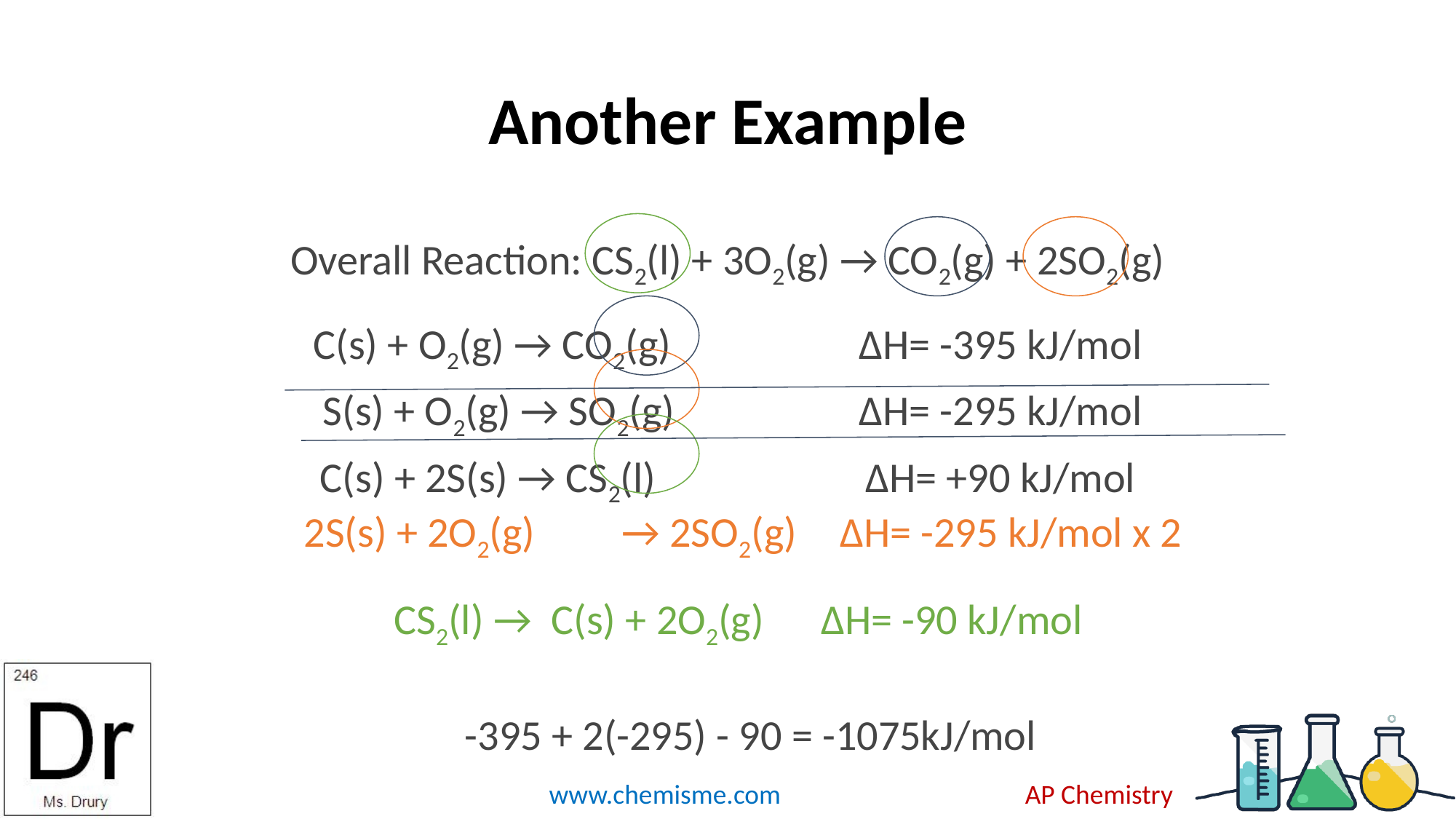

# Another Example

Overall Reaction: CS2(l) + 3O2(g) → CO2(g) + 2SO2(g)
C(s) + O2(g) → CO2(g) 		∆H= -395 kJ/mol
 S(s) + O2(g) → SO2(g) 		∆H= -295 kJ/mol
C(s) + 2S(s) → CS2(l) 		∆H= +90 kJ/mol

 2S(s) + 2O2(g)	→ 2SO2(g) 	∆H= -295 kJ/mol x 2
 CS2(l) →  C(s) + 2O2(g) 	∆H= -90 kJ/mol
-395 + 2(-295) - 90 = -1075kJ/mol